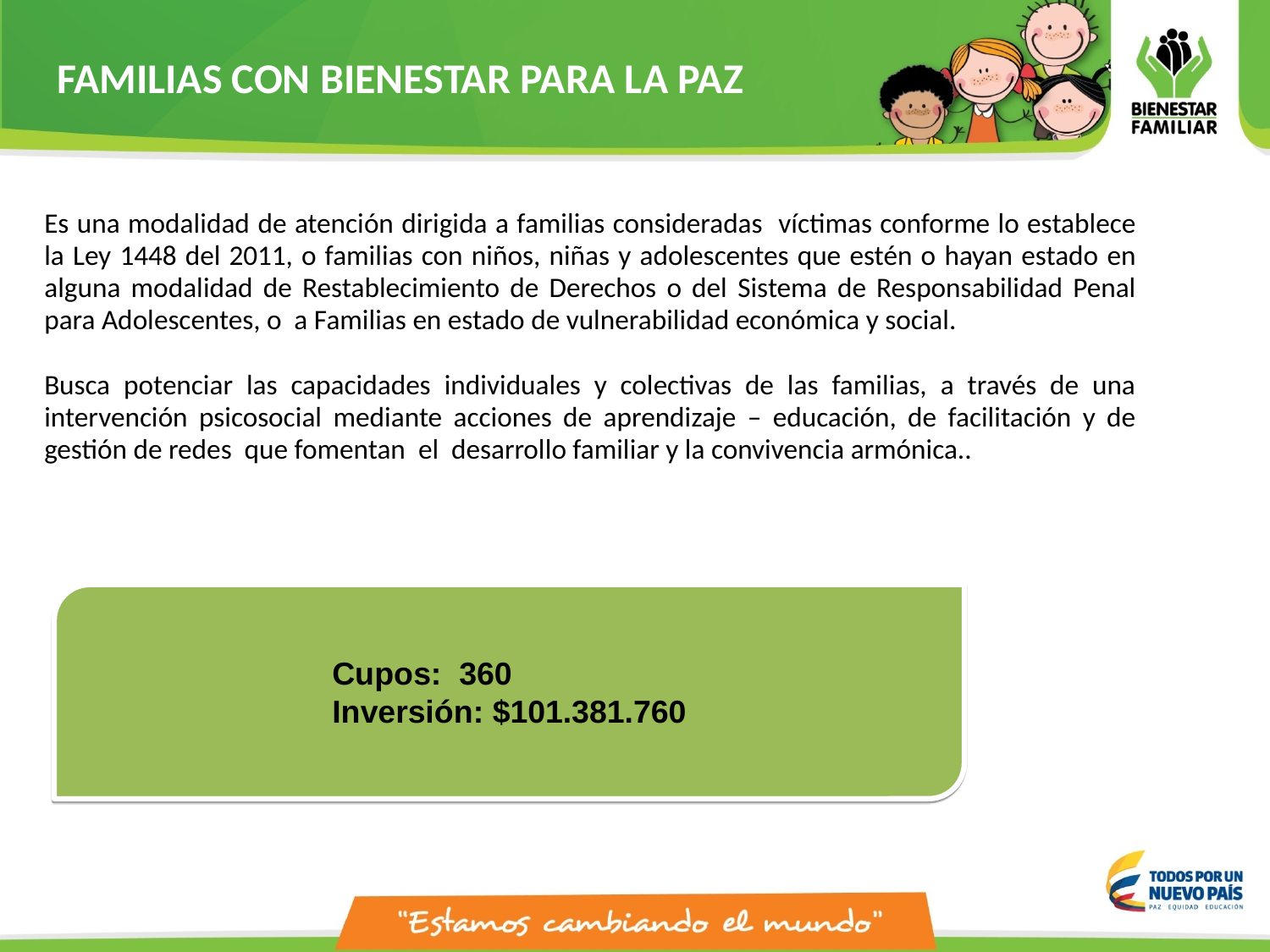

FAMILIAS CON BIENESTAR PARA LA PAZ
| Es una modalidad de atención dirigida a familias consideradas víctimas conforme lo establece la Ley 1448 del 2011, o familias con niños, niñas y adolescentes que estén o hayan estado en alguna modalidad de Restablecimiento de Derechos o del Sistema de Responsabilidad Penal para Adolescentes, o a Familias en estado de vulnerabilidad económica y social. Busca potenciar las capacidades individuales y colectivas de las familias, a través de una intervención psicosocial mediante acciones de aprendizaje – educación, de facilitación y de gestión de redes que fomentan el desarrollo familiar y la convivencia armónica.. |
| --- |

Cupos:  360
Inversión: $101.381.760